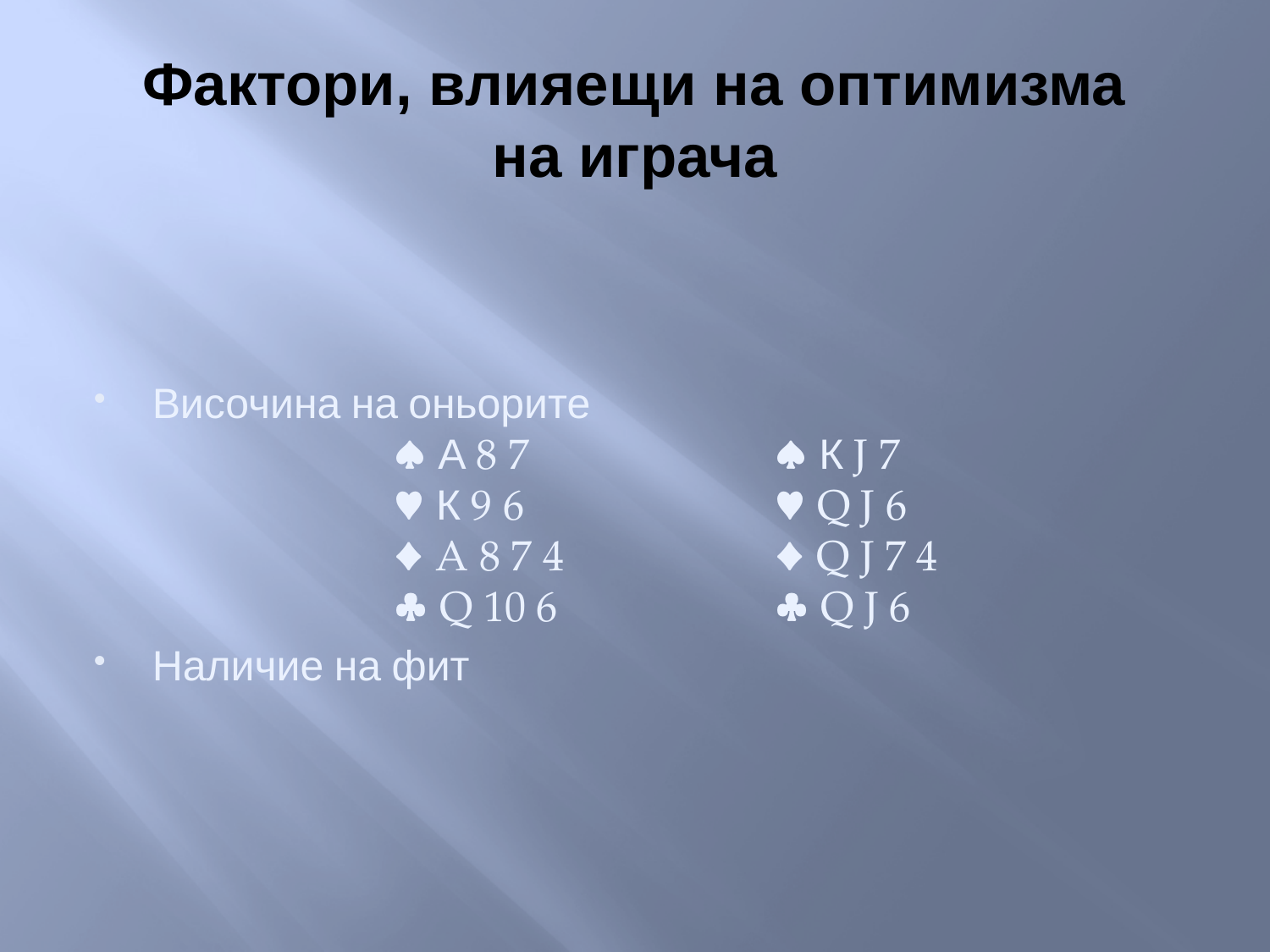

# Фактори, влияещи на оптимизма на играча
Височина на оньорите
♠ А 8 7              	♠ К J 7
♥ К 9 6              	♥ Q J 6
♦ A 8 7 4            	♦ Q J 7 4
♣ Q 10 6            	♣ Q J 6
Наличие на фит